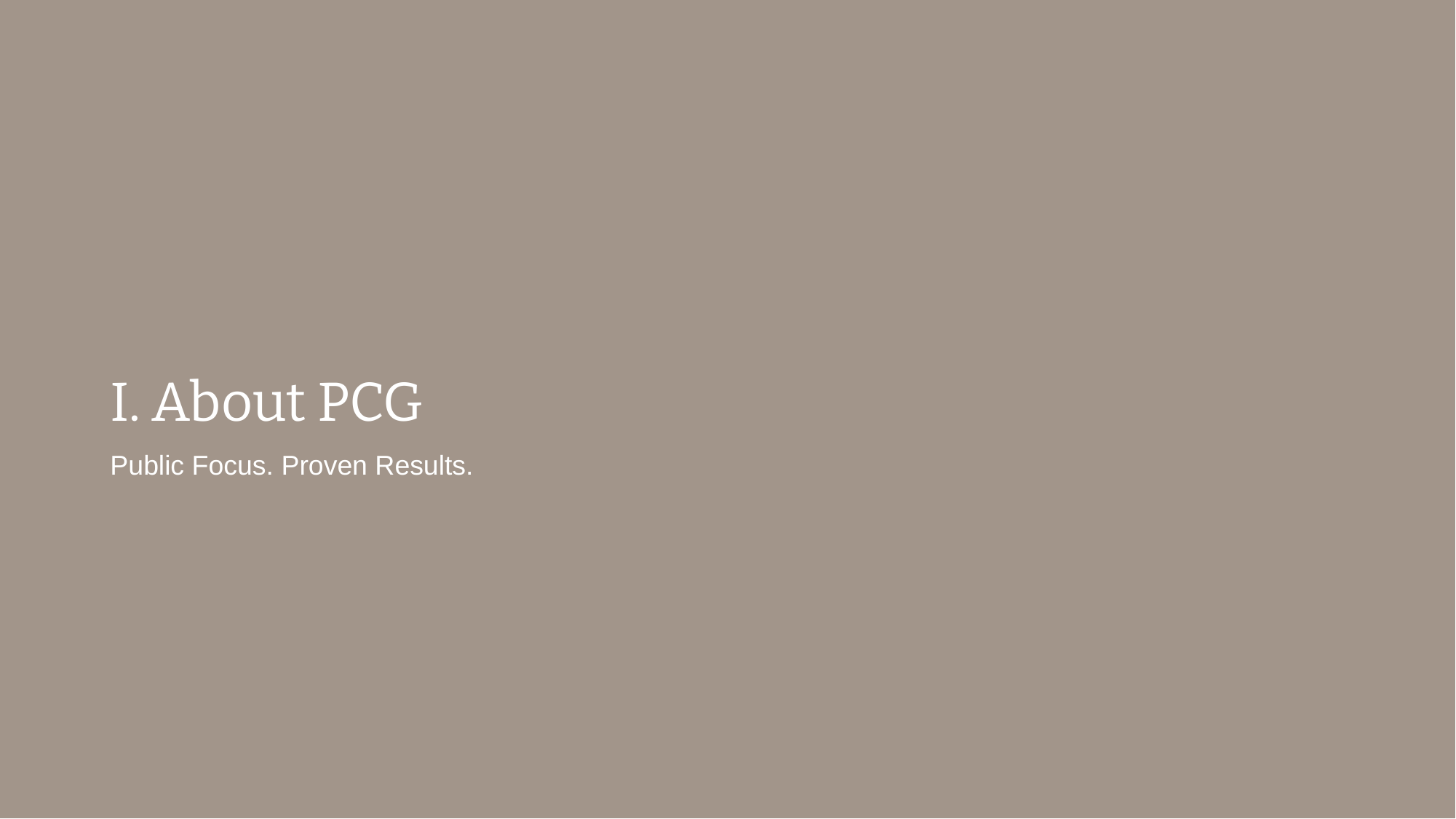

# I. About PCG
Public Focus. Proven Results.